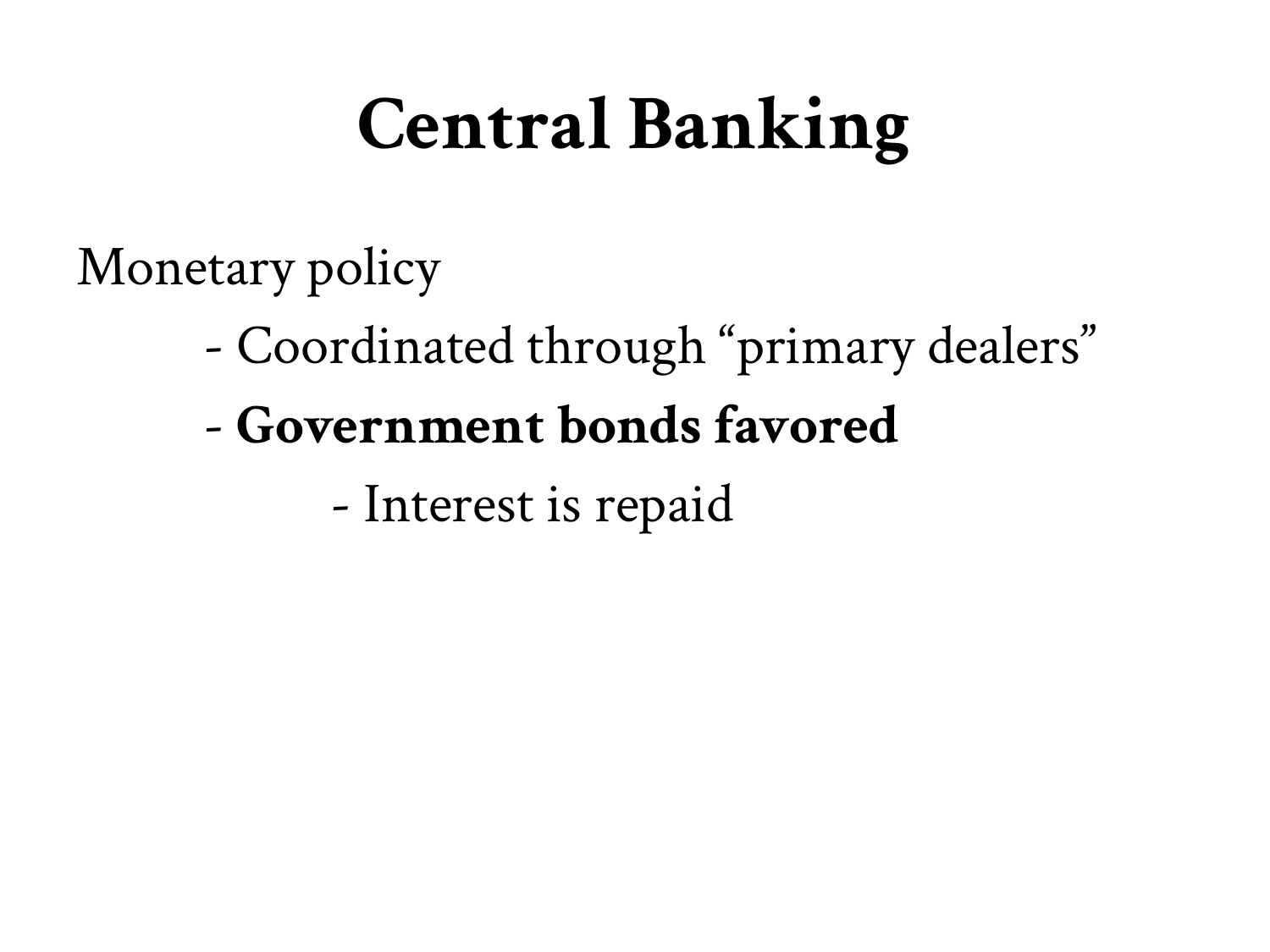

# Central Banking
Monetary policy
	- Coordinated through “primary dealers”
	- Government bonds favored
		- Interest is repaid